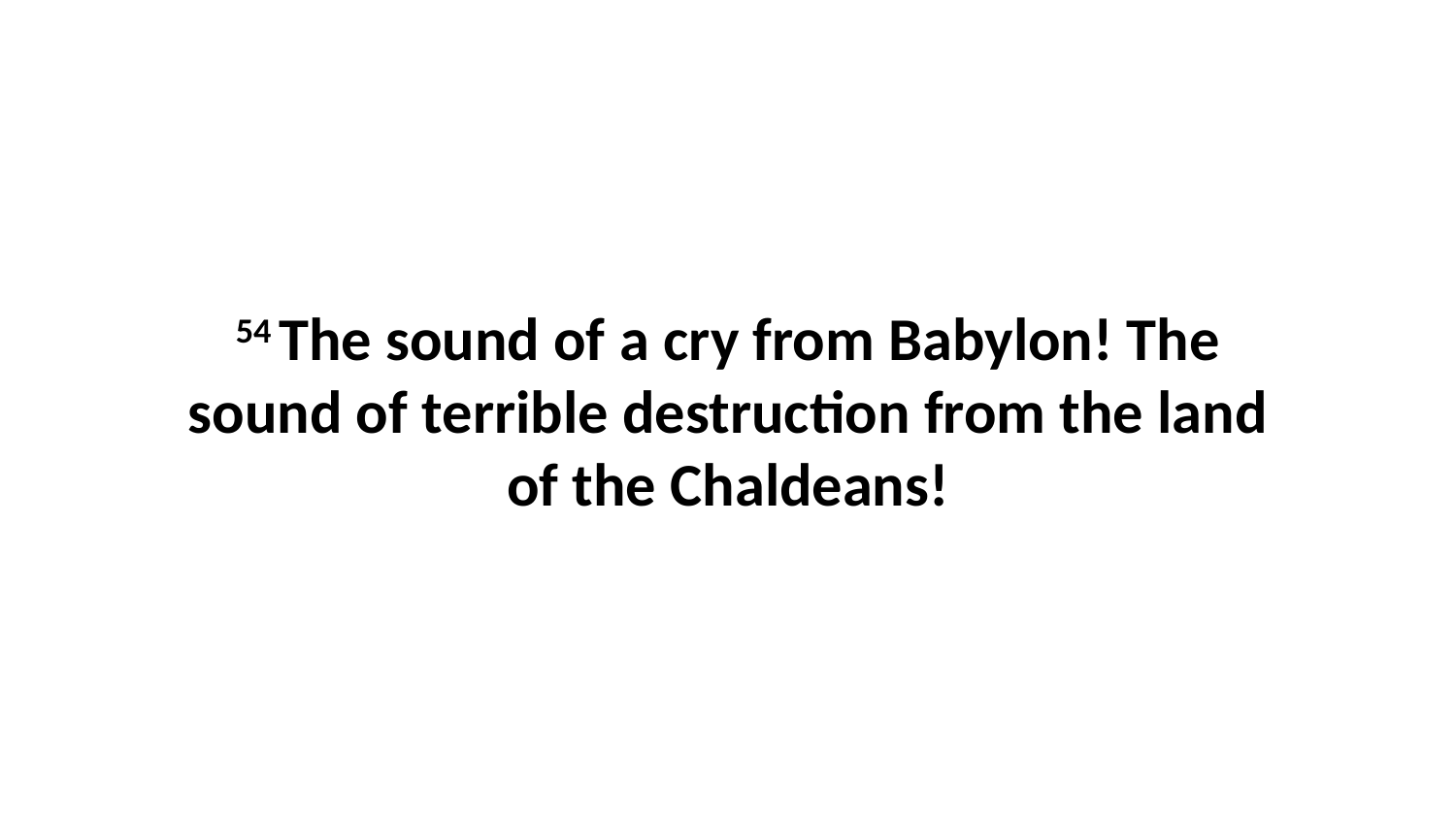

54 The sound of a cry from Babylon! The sound of terrible destruction from the land of the Chaldeans!